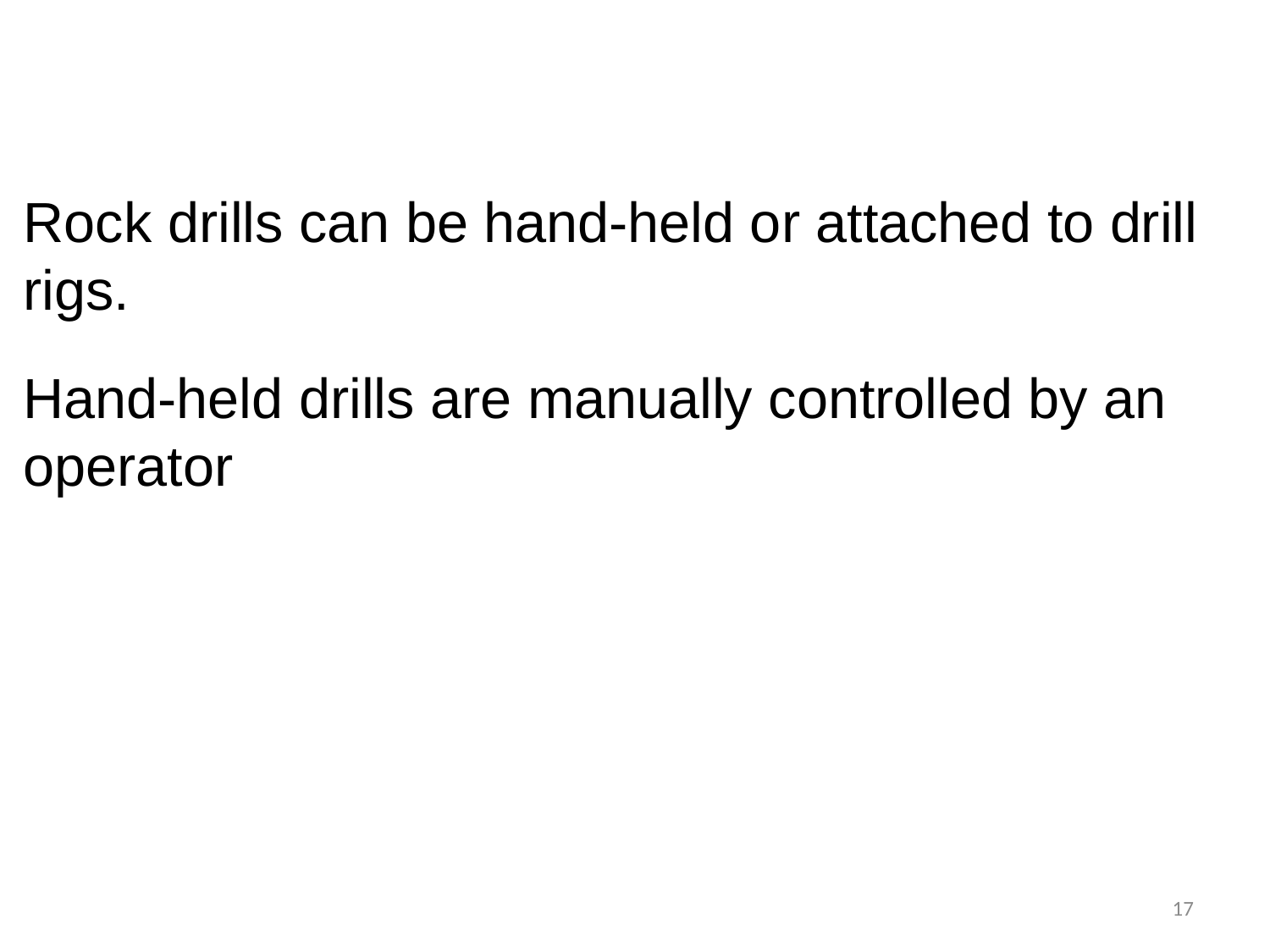

Rock drills can be hand-held or attached to drill rigs.

Hand-held drills are manually controlled by an operator
17